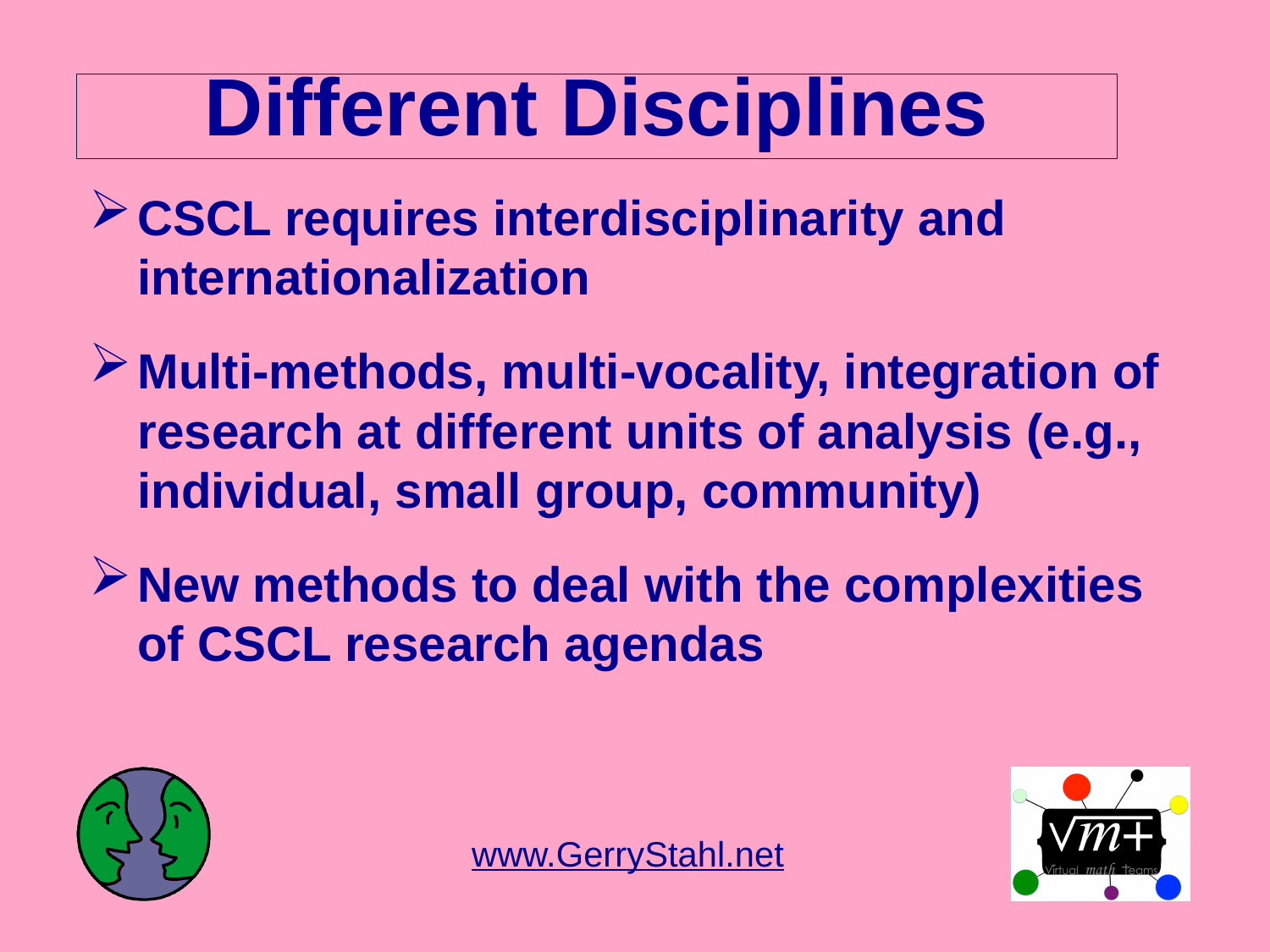

# Different Disciplines
CSCL requires interdisciplinarity and internationalization
Multi-methods, multi-vocality, integration of research at different units of analysis (e.g., individual, small group, community)
New methods to deal with the complexities of CSCL research agendas